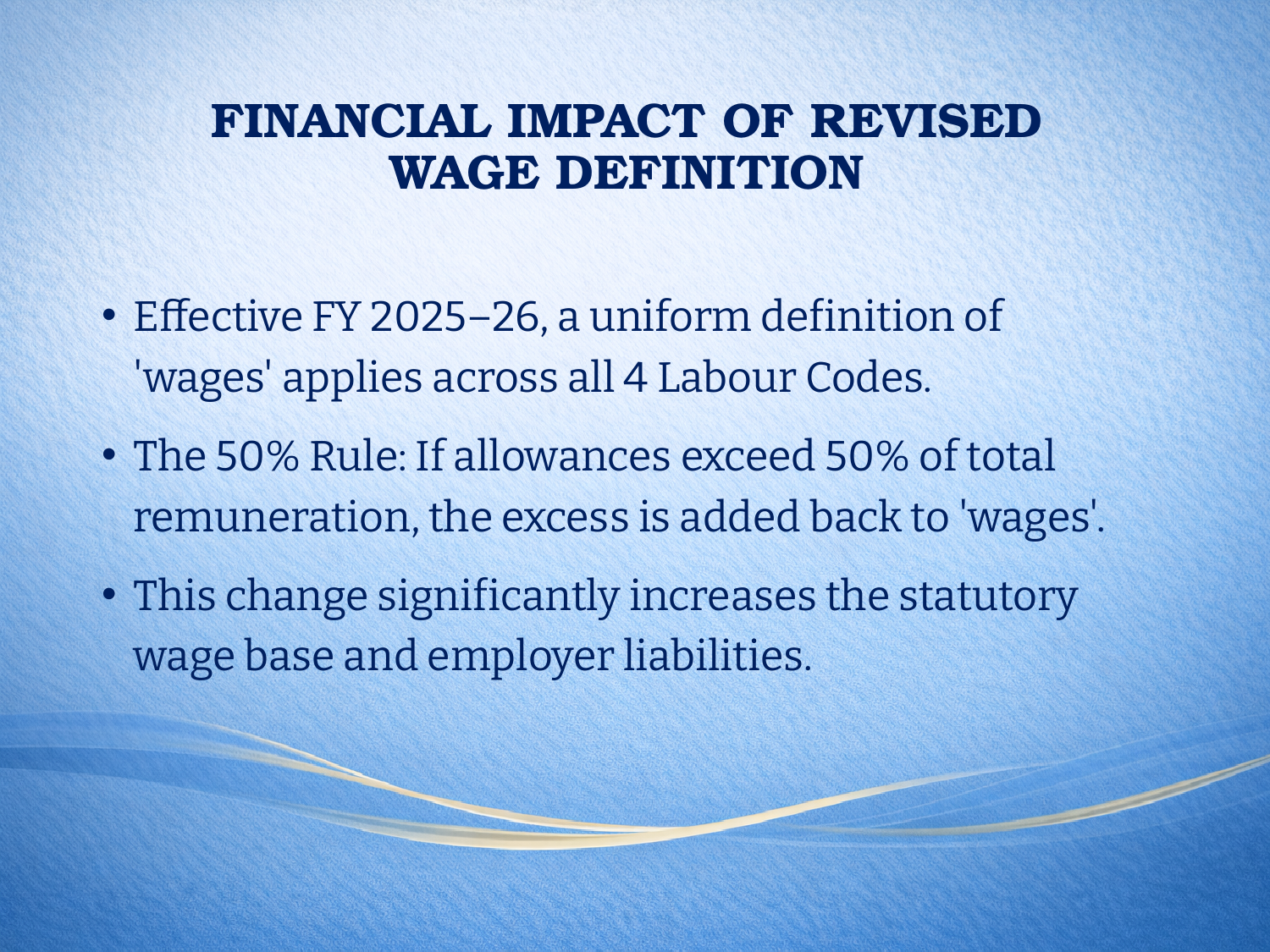

Financial Impact of Revised Wage Definition
Effective FY 2025–26, a uniform definition of 'wages' applies across all 4 Labour Codes.
The 50% Rule: If allowances exceed 50% of total remuneration, the excess is added back to 'wages'.
This change significantly increases the statutory wage base and employer liabilities.